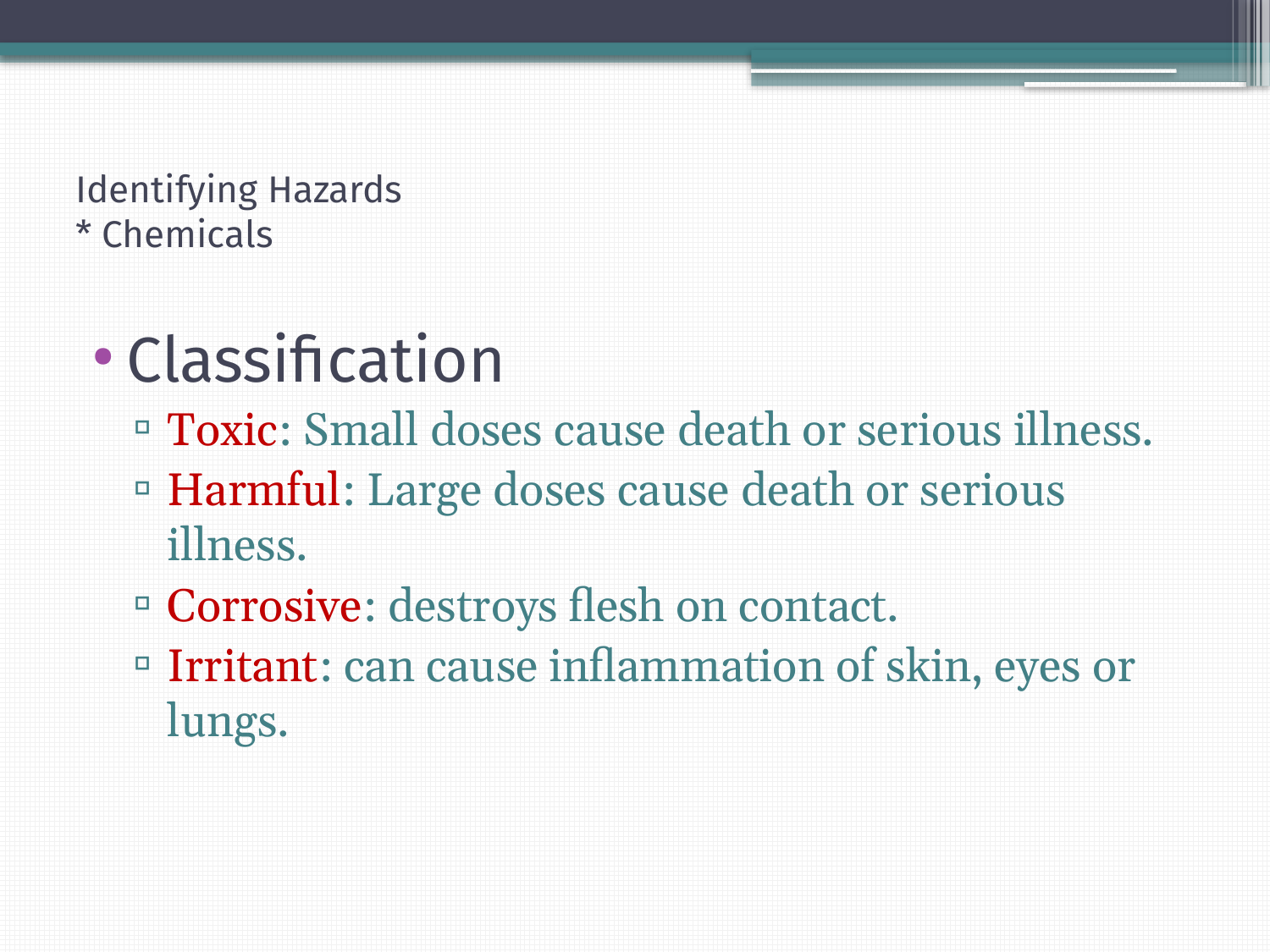

# Identifying Hazards * Chemicals
Classification
Toxic: Small doses cause death or serious illness.
Harmful: Large doses cause death or serious illness.
Corrosive: destroys flesh on contact.
Irritant: can cause inflammation of skin, eyes or lungs.